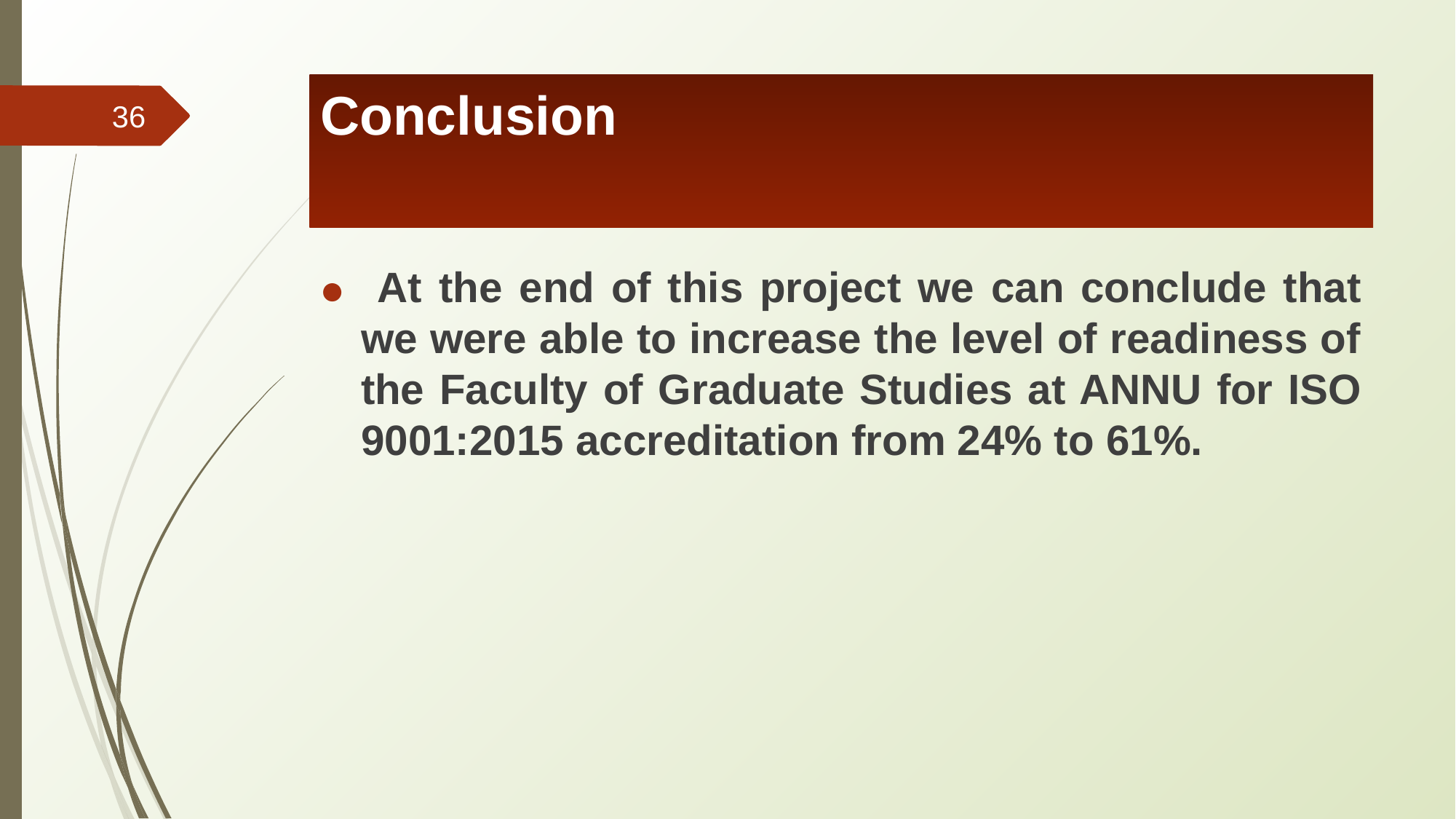

# Conclusion
36
 At the end of this project we can conclude that we were able to increase the level of readiness of the Faculty of Graduate Studies at ANNU for ISO 9001:2015 accreditation from 24% to 61%.